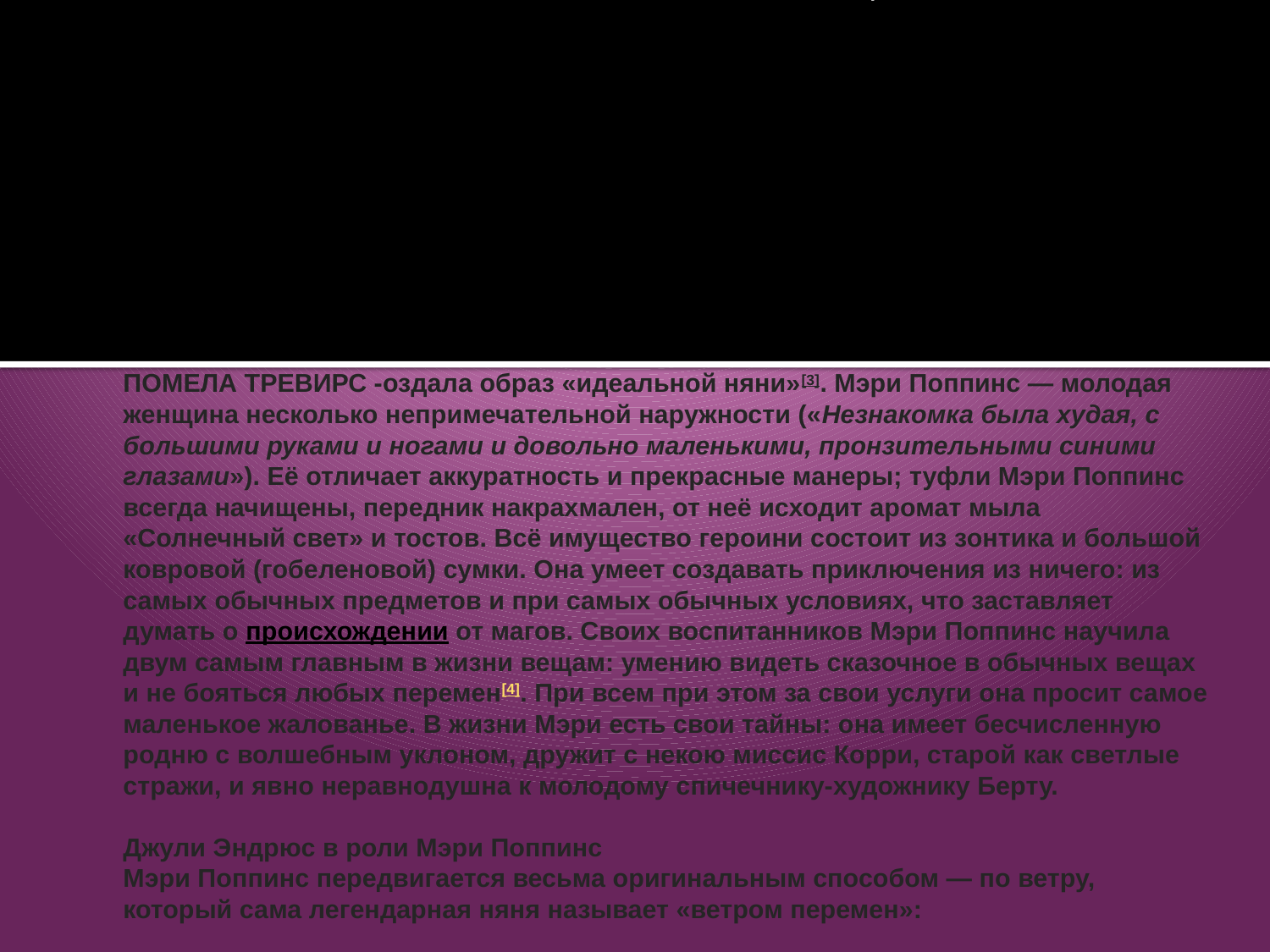

создала образ «идеальной няни»[3]. Мэри Поппинс — молодая женщина несколько непримечательной наружности («Незнакомка была худая, с большими руками и ногами и довольно маленькими, пронзительными синими глазами»). Её отличает аккуратность и прекрасные манеры; туфли Мэри Поппинс всегда начищены, передник накрахмален, от неё исходит аромат мыла «Солнечный свет» и тостов. Всё имущество героини состоит из зонтика и большой ковровой (гобеленовой) сумки. Она умеет создавать приключения из ничего: из самых обычных предметов и при самых обычных условиях, что заставляет думать о происхождении от магов. Своих воспитанников Мэри Поппинс научила двум самым главным в жизни вещам: умению видеть сказочное в обычных вещах и не бояться любых перемен[4]. При всем при этом за свои услуги она просит самое маленькое жалованье. В жизни Мэри есть свои тайны: она имеет бесчисленную родню с волшебным уклоном, дружит с некою миссис Корри, старой как светлые стражи, и явно неравнодушна к молодому спичечнику-художнику Берту.
Джули Эндрюс в роли Мэри Поппинс
Мэри Поппинс передвигается весьма оригинальным способом — по ветру, который сама легендарная няня называет «ветром перемен»:
«Тут силуэт, сгибаясь и пошатываясь под ударами ветра, открыл калитку, и дети увидели, что он принадлежит женщине. Одной рукой она придерживала шляпку, в другой тащила большую сумку. И вдруг — Майкл и Джейн не поверили своим глазам, — едва женщина вошла в садик, она поднялась в воздух и полетела прямо к дому! Да, было похоже на то, что ветер сперва донёс её до калитки, подождал, пока она откроет, а потом принёс её прямо к парадной двери. Весь дом так и задрожал, когда она приземлилась!»
— Памела Трэверс. Мэри Поппинс. Часть первая. Дом № 17. Глава первая. Восточный ветер
Мэри Поппинс строга, а её строгость, однако, одинаково легко принимается как воспитанниками, так и родителями детей.
«Майкл, как он ни был ошеломлён, сморщился и начал протестовать: „Я не хочу! Мне не нужно! Я не буду!“ Но Мэри Поппинс не сводила с него взгляда, и вдруг Майкл почувствовал, что невозможно смотреть на Мэри Поппинс и не слушаться. Было в ней что-то странное и необыкновенное, от чего делалось и страшно, и весело! Ложка придвинулась ещё ближе. Майкл сделал глубокий вздох, закрыл глаза и глотнул».
— Памела Трэверс. Мэри Поппинс. Часть первая. Дом № 17. Глава первая. Восточный ветер
«Мэри Поппинс удивлённо посмотрела на неё. „Порядочные люди, мадам, — возразила она, — всегда предоставляют каждый второй четверг, и с часу до шести. На такие же условия соглашусь и я, или…„ — она выдержала паузу, и миссис Бэнкс сразу поняла, что именно эта пауза означает. А означала она то, что если Мэри Поппинс не получит, чего хочет, она не останется здесь больше ни минуты».
— Памела Трэверс. Мэри Поппинс. Глава вторая. Выходной

#
ПОМЕЛА ТРЕВИРС -оздала образ «идеальной няни»[3]. Мэри Поппинс — молодая женщина несколько непримечательной наружности («Незнакомка была худая, с большими руками и ногами и довольно маленькими, пронзительными синими глазами»). Её отличает аккуратность и прекрасные манеры; туфли Мэри Поппинс всегда начищены, передник накрахмален, от неё исходит аромат мыла «Солнечный свет» и тостов. Всё имущество героини состоит из зонтика и большой ковровой (гобеленовой) сумки. Она умеет создавать приключения из ничего: из самых обычных предметов и при самых обычных условиях, что заставляет думать о происхождении от магов. Своих воспитанников Мэри Поппинс научила двум самым главным в жизни вещам: умению видеть сказочное в обычных вещах и не бояться любых перемен[4]. При всем при этом за свои услуги она просит самое маленькое жалованье. В жизни Мэри есть свои тайны: она имеет бесчисленную родню с волшебным уклоном, дружит с некою миссис Корри, старой как светлые стражи, и явно неравнодушна к молодому спичечнику-художнику Берту.
Джули Эндрюс в роли Мэри Поппинс
Мэри Поппинс передвигается весьма оригинальным способом — по ветру, который сама легендарная няня называет «ветром перемен»: